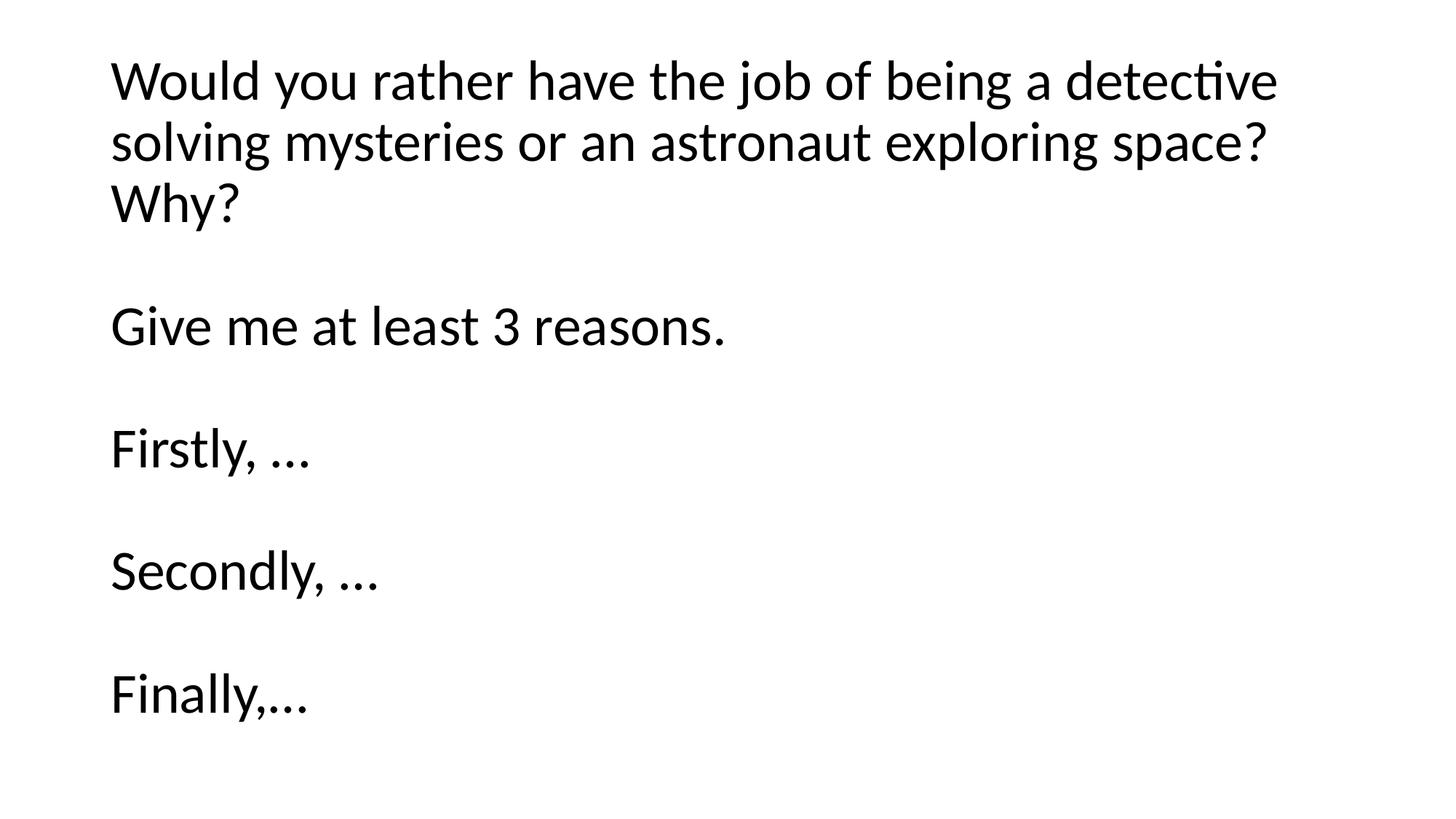

# Would you rather have the job of being a detective solving mysteries or an astronaut exploring space? Why? Give me at least 3 reasons. Firstly, … Secondly, … Finally,…